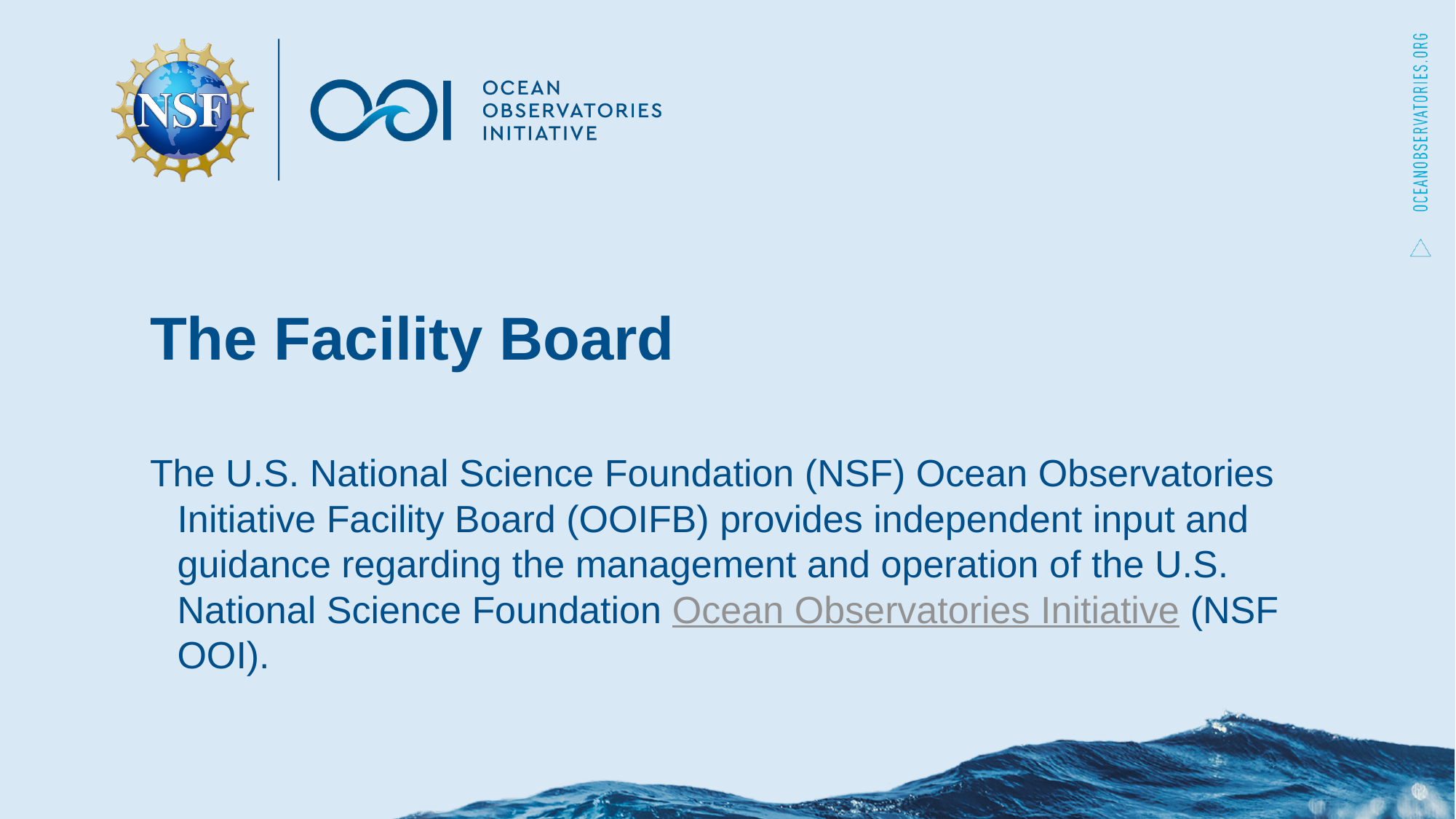

The Facility Board
The U.S. National Science Foundation (NSF) Ocean Observatories Initiative Facility Board (OOIFB) provides independent input and guidance regarding the management and operation of the U.S. National Science Foundation Ocean Observatories Initiative (NSF OOI).